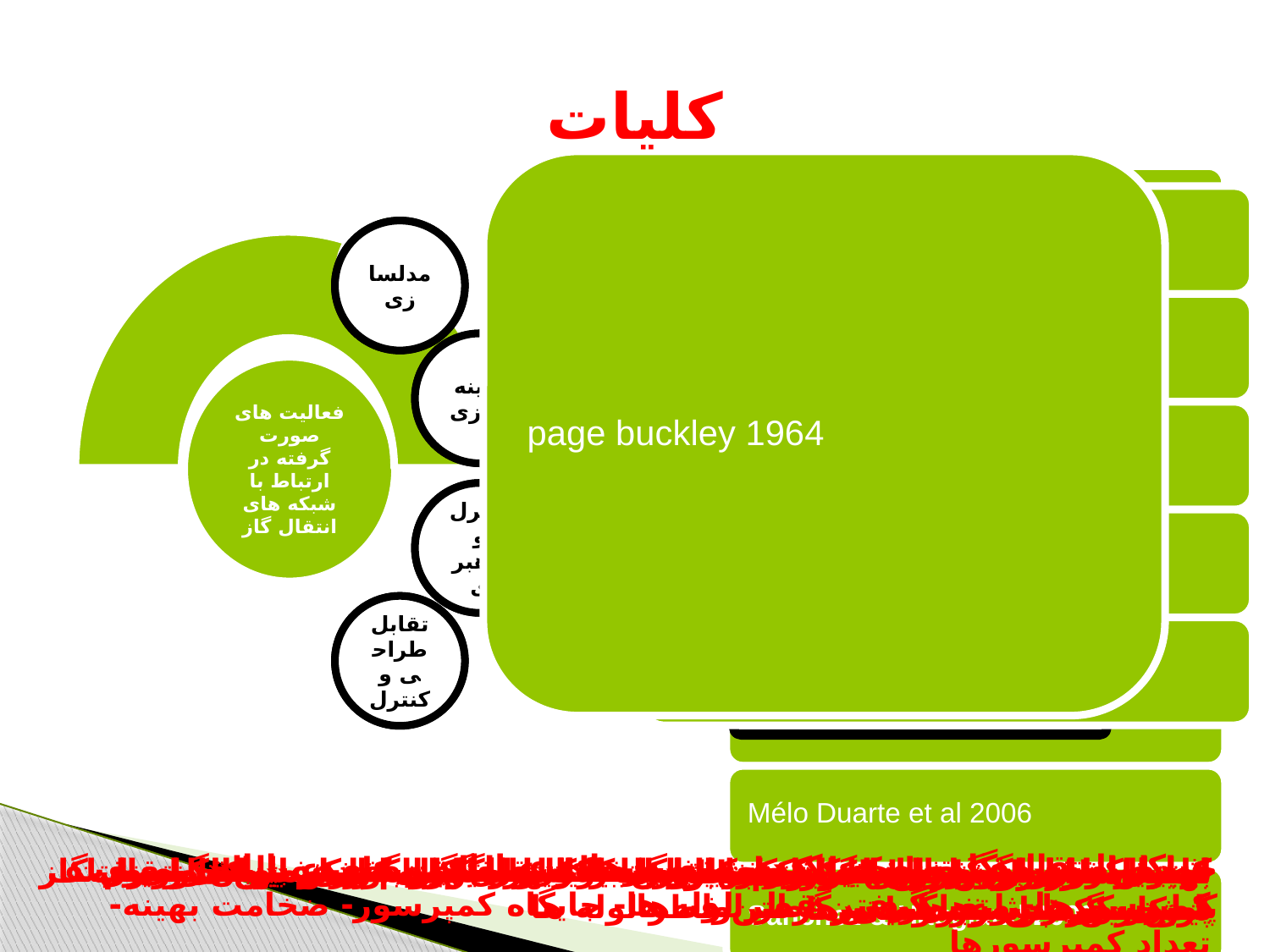

# کلیات
page buckley 1964
Larson & Wong 1968
 Cheesman 1971
Goldberg 1985
Mohitpoor 1996
Chapman & Abbaspour 2005
 Mélo Duarte et al 2006
Sanchez & Haugland 2009
 Olorunniwo and Jensen 1981
Marques & Morari 1986
Rachford & Carter 2000
Zho et al 2001
Baumrucker & Biegler 2010
Gopalakrishnan & Biegler 2013
فعالیت های صورت گرفته در ارتباط با شبکه های انتقال گاز
مدلسازی
مدلسازی

Larson & Wong 1968

Marques & Morari 1986

Rachford & Carter 2000

 Cheesman 1971
بهینه سازی
بهینه سازی

 Olorunniwo and Jensen 1981

Zho et al 2001

Goldberg 1985

Baumrucker & Biegler 2010
کنترل و راهبری
کنترل و راهبری

Mohitpoor 1996

Gopalakrishnan & Biegler 2013

Chapman & Abbaspour 2005
تقابل طراحی و کنترل
تقابل طراحی و کنترل

 Mélo Duarte et al 2006

Sanchez & Haugland 2009
شبکه  انتقال گاز– بهینه  کردن متغییر های عملیاتی بصورت پایا در کمپرسورها- متغیرگرفتن قطر لوله ها- جایگاه کمپرسور- ضخامت بهینه- تعداد کمپرسورها
خط لوله مستقیم – بهینه  کردن متغییر های عملیاتی بصورت پایا در کمپرسورها- ثابت گرفتن قطر لوله ها
خط لوله مستقیم  با یک انشعاب– بهینه  کردن متغییر های عملیاتی بصورت پایا در کمپرسورها- متغیرگرفتن قطر لوله ها
متغییر در نظر گرفتن دبی و فشار در هر یال- حداقل کردن میزان مصرف سوخت کمپرسورها
کاهش مصرف سوخت  در کمپرسورها  با کنترل بهینه شبکه
ارسال مقادیر مقرر بهینه  کمپرسورها با اندازه گیری فشار در نقاط مختلف شبکه
استفاده از الگوریتم ژنتیک برای اولین بار جهت شبیه سازی شبکه انتقال گاز
شبیه سازی پویا برای طراحی بهینه شبکه انتقال گاز
کنترل شار در شاخه های شبکه  با استفاده از الگوریتم پیش بین خطی
کنترل فشار در نقاط اصلی شبکه با استفاده از یک الگوریتم بهینه  و  با  درنظر گرفتن محدودیت ها
بهینه کردن هزینه‌های عملیاتی ایستگاه تقویت فشار با استفاده الگوریتم  پیش بین مدل غیرخطی
استفاده از روش برنامه ریزی خطی
بهینه سازی از طربق الگوریتم تابو